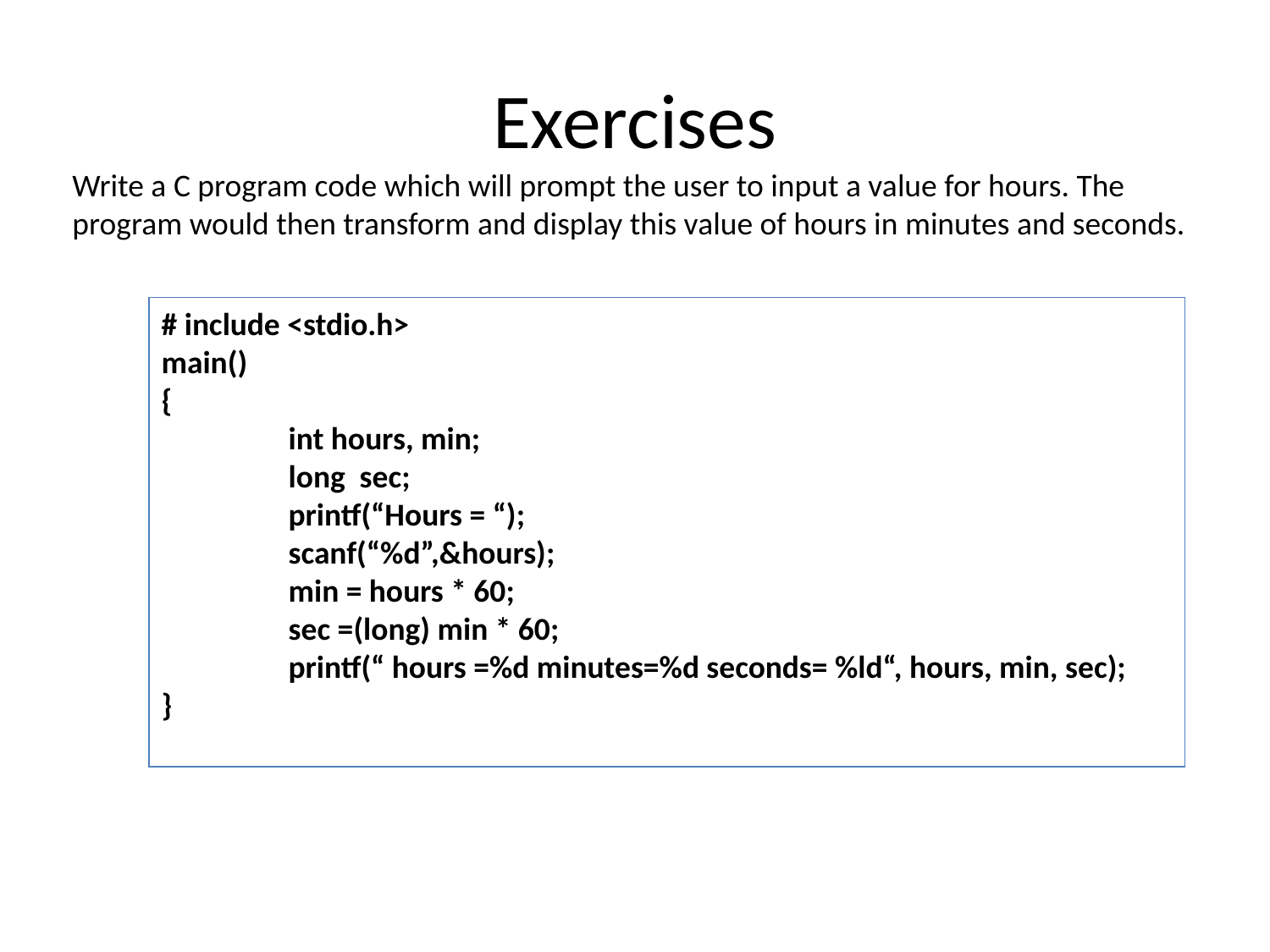

# Exercises
Write a C program code which will prompt the user to input a value for hours. The program would then transform and display this value of hours in minutes and seconds.

# include <stdio.h>
main()
{
	int hours, min;
	long  sec;
	printf(“Hours = “);
	scanf(“%d”,&hours);
	min = hours * 60;
	sec =(long) min * 60;
	printf(“ hours =%d minutes=%d seconds= %ld“, hours, min, sec);
}